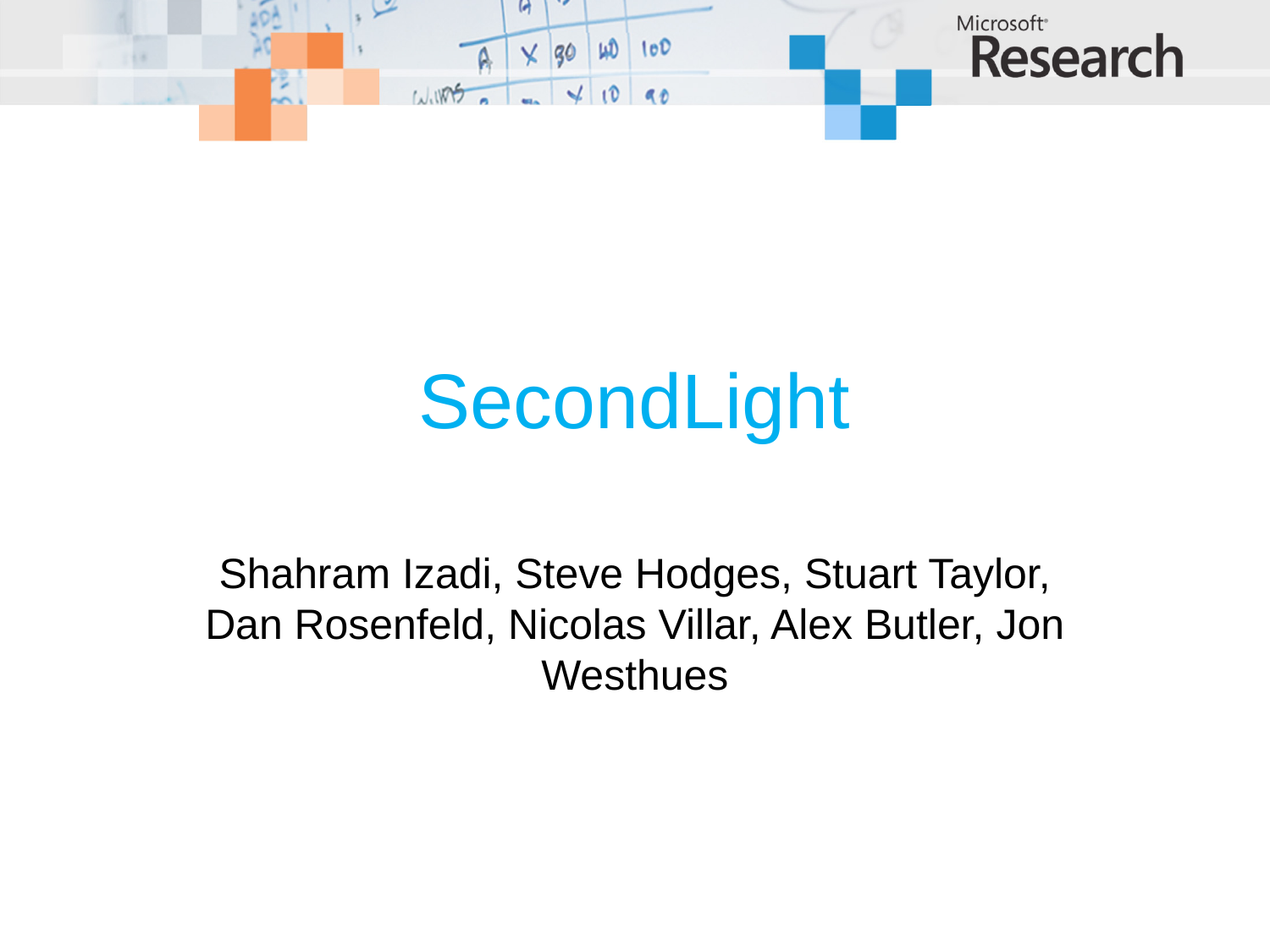

# SecondLight
Shahram Izadi, Steve Hodges, Stuart Taylor, Dan Rosenfeld, Nicolas Villar, Alex Butler, Jon Westhues